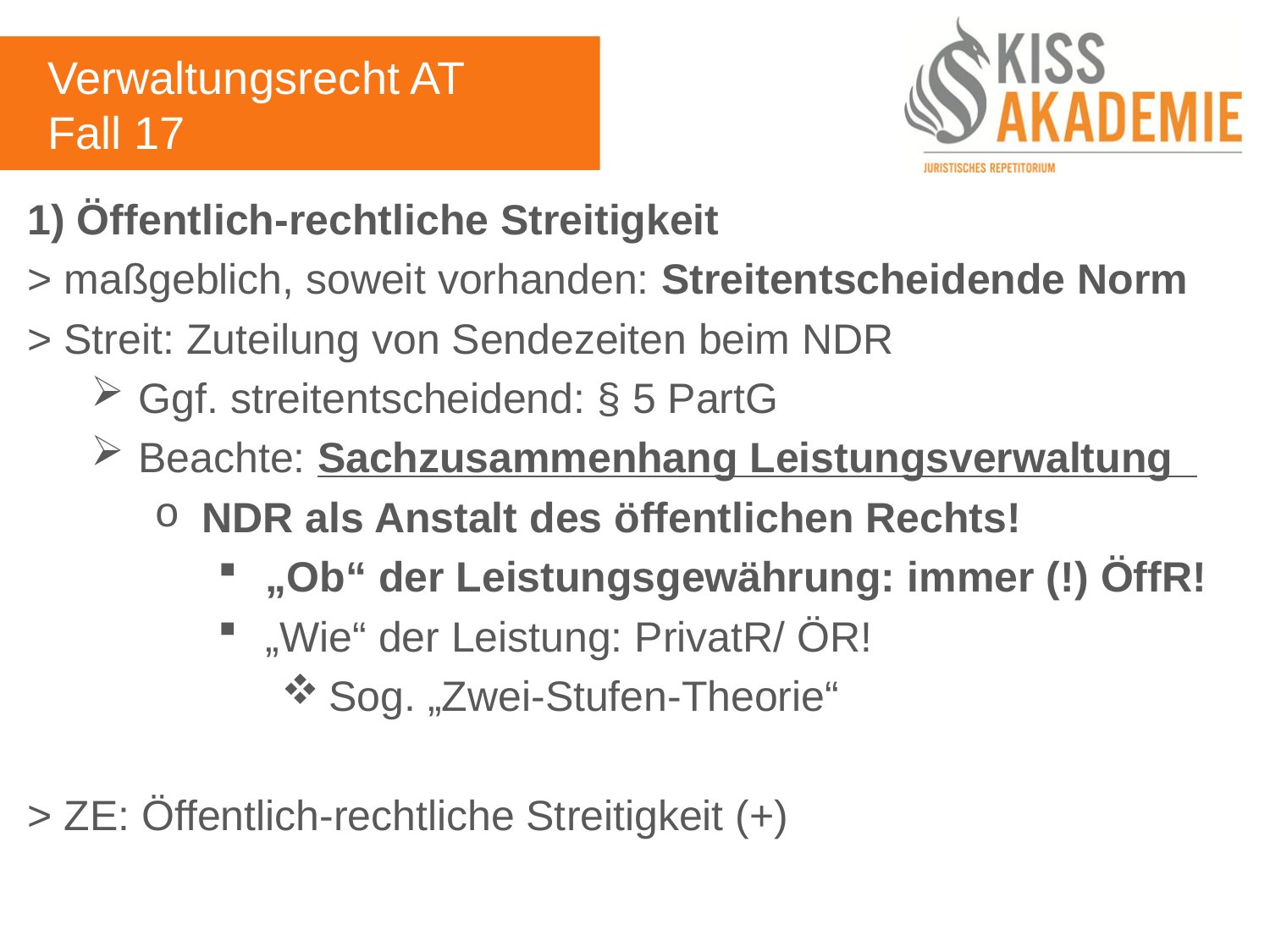

Verwaltungsrecht AT
Fall 17
1) Öffentlich-rechtliche Streitigkeit
> maßgeblich, soweit vorhanden: Streitentscheidende Norm
> Streit: Zuteilung von Sendezeiten beim NDR
Ggf. streitentscheidend: § 5 PartG
Beachte: Sachzusammenhang Leistungsverwaltung
NDR als Anstalt des öffentlichen Rechts!
„Ob“ der Leistungsgewährung: immer (!) ÖffR!
„Wie“ der Leistung: PrivatR/ ÖR!
Sog. „Zwei-Stufen-Theorie“

> ZE: Öffentlich-rechtliche Streitigkeit (+)